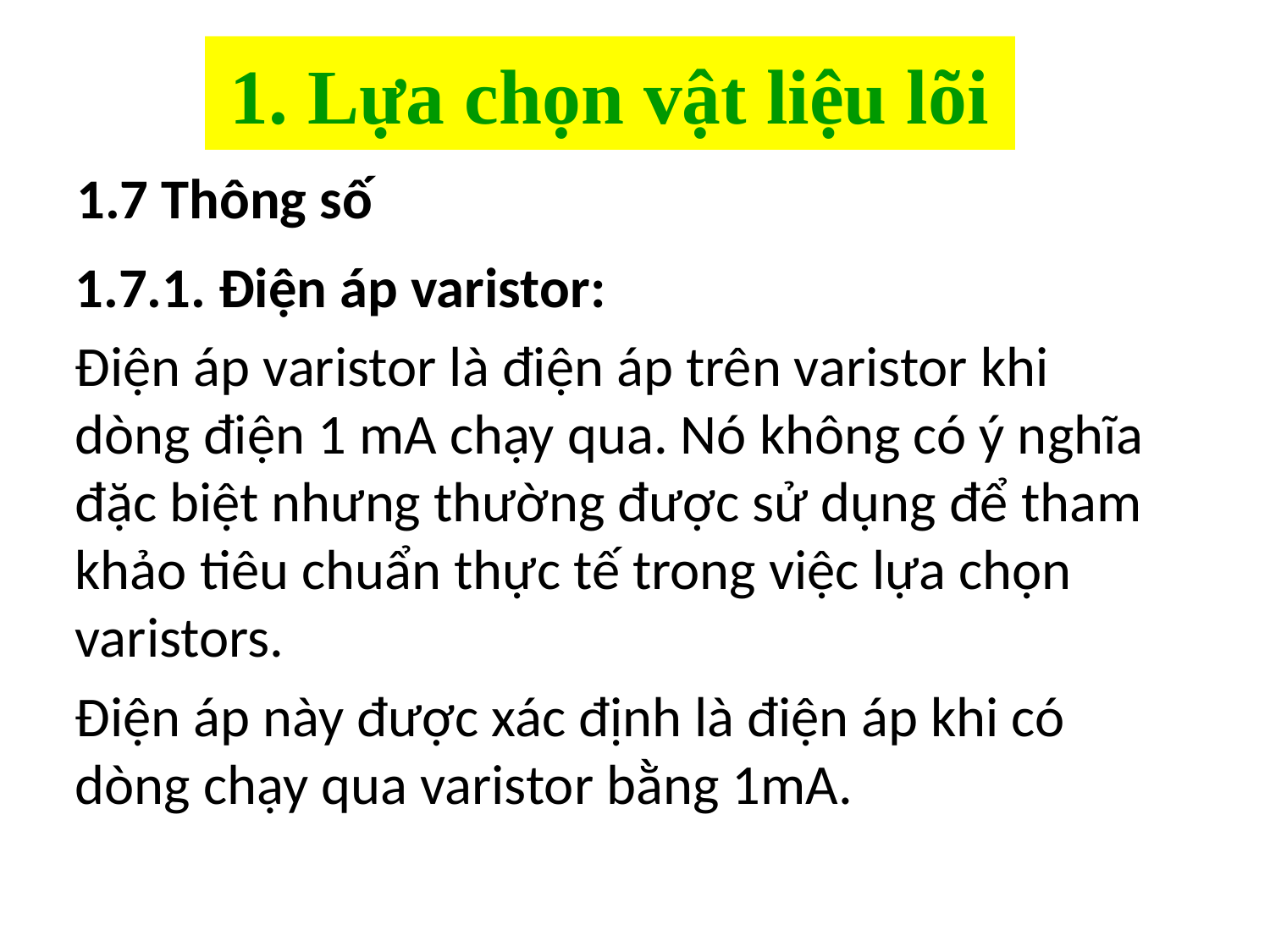

# 1. Lựa chọn vật liệu lõi
1.7 Thông số
1.7.1. Điện áp varistor:
Điện áp varistor là điện áp trên varistor khi dòng điện 1 mA chạy qua. Nó không có ý nghĩa đặc biệt nhưng thường được sử dụng để tham khảo tiêu chuẩn thực tế trong việc lựa chọn varistors.
Điện áp này được xác định là điện áp khi có dòng chạy qua varistor bằng 1mA.